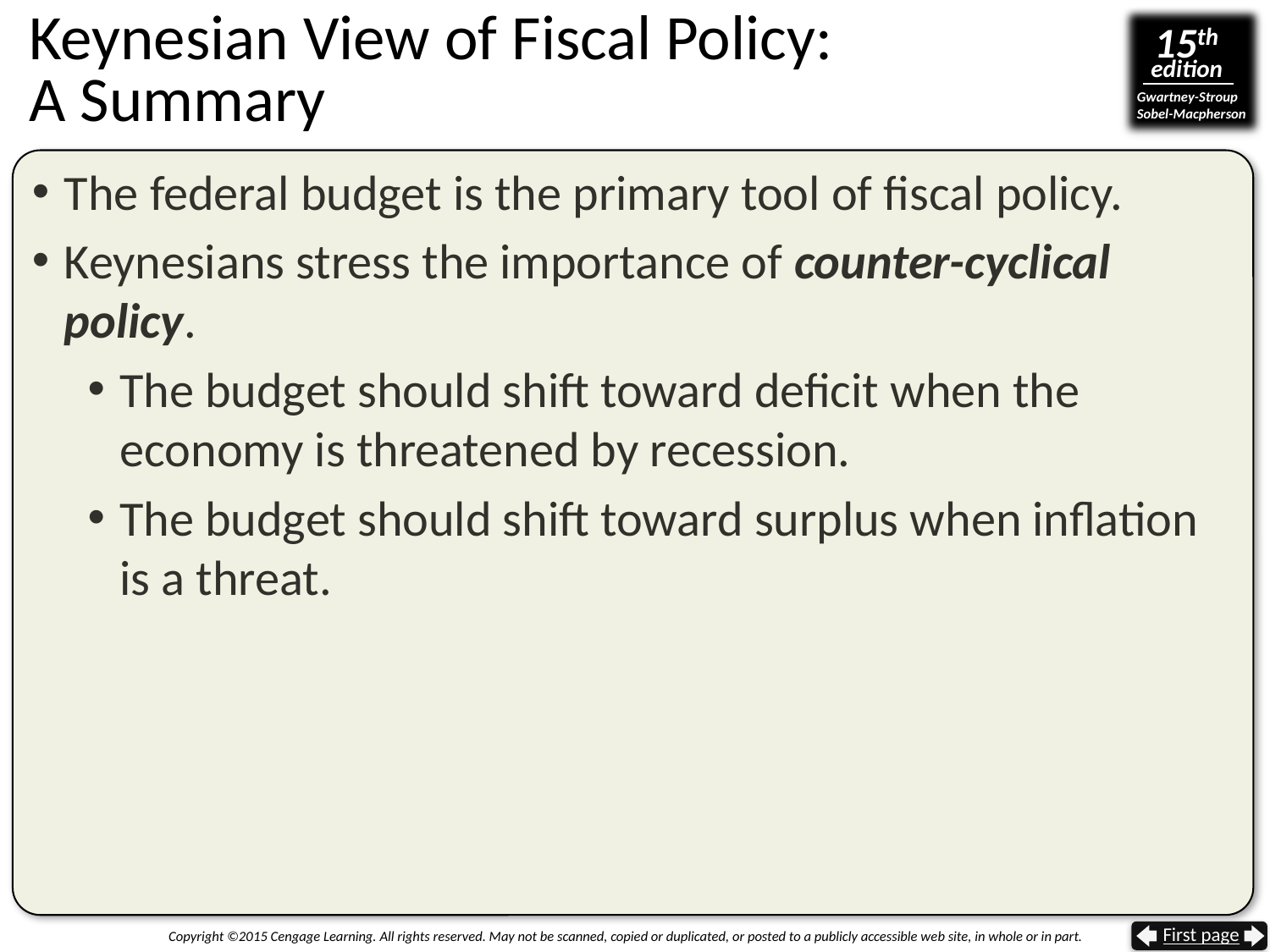

# Keynesian View of Fiscal Policy: A Summary
The federal budget is the primary tool of fiscal policy.
Keynesians stress the importance of counter-cyclical policy.
The budget should shift toward deficit when the economy is threatened by recession.
The budget should shift toward surplus when inflation is a threat.